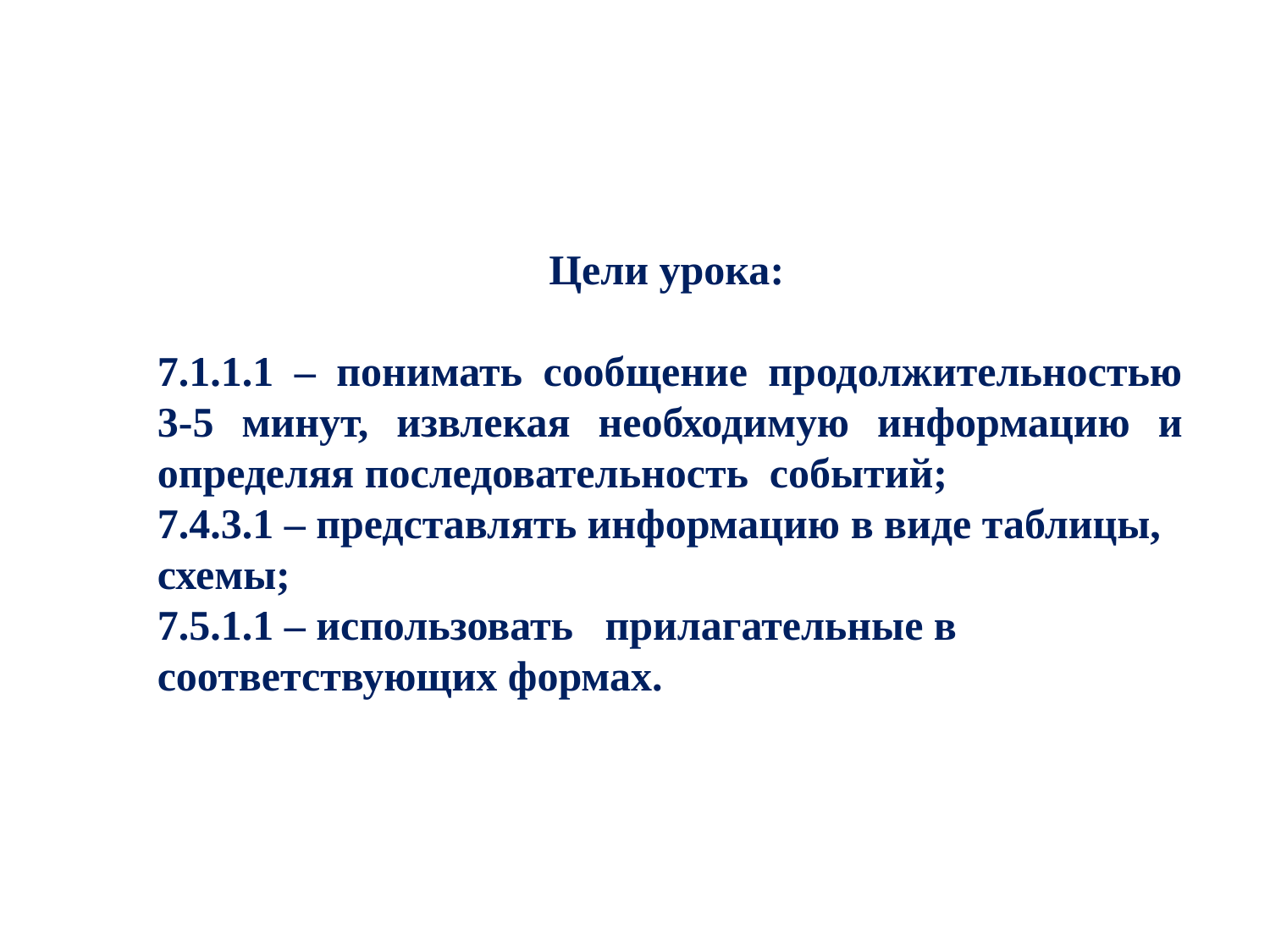

Цели урока:

7.1.1.1 – понимать сообщение продолжительностью 3-5 минут, извлекая необходимую информацию и определяя последовательность  событий;
7.4.3.1 – представлять информацию в виде таблицы, схемы;
7.5.1.1 – использовать   прилагательные в соответствующих формах.